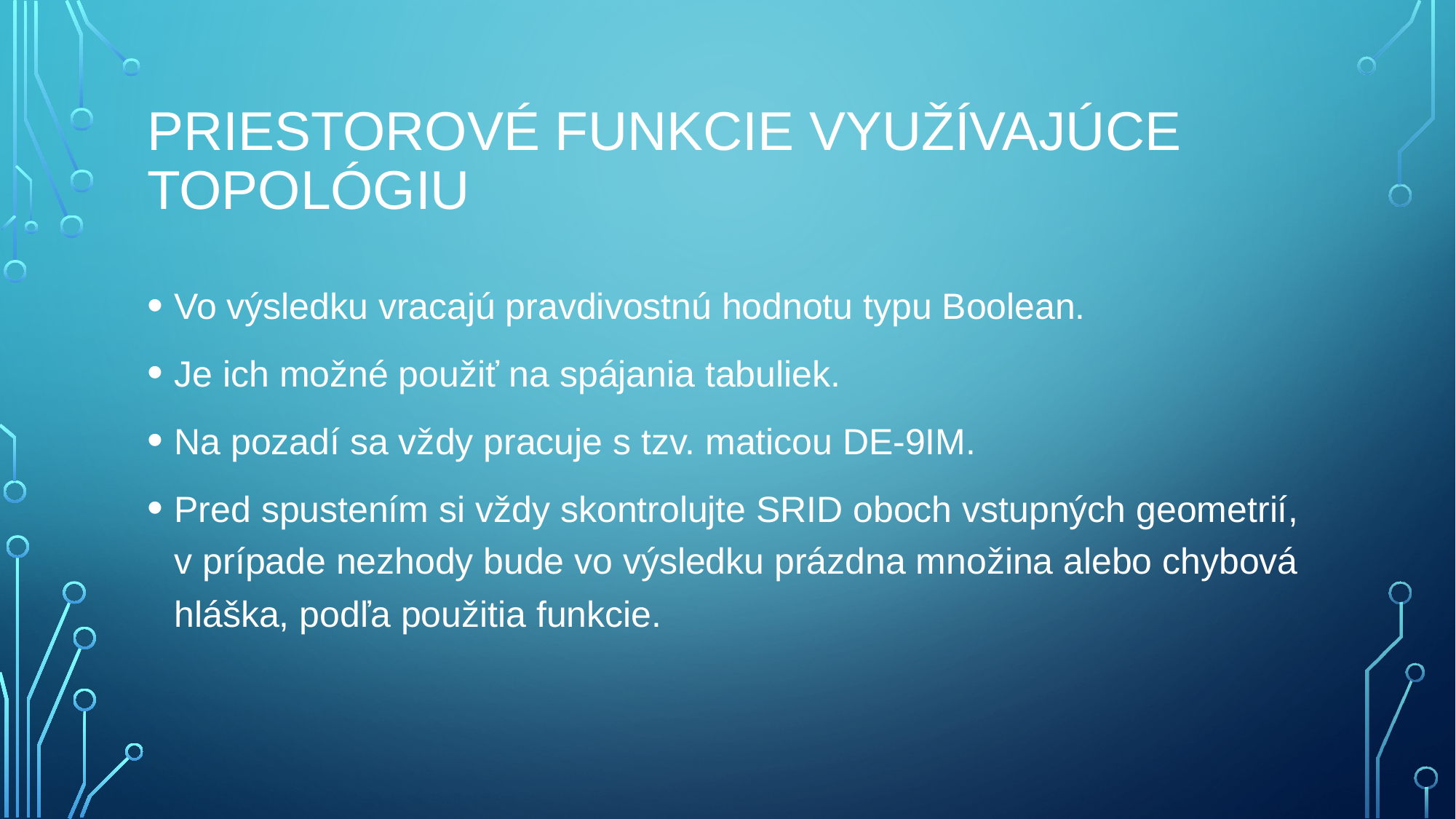

# Priestorové funkcie využívajúce topológiu
Vo výsledku vracajú pravdivostnú hodnotu typu Boolean.
Je ich možné použiť na spájania tabuliek.
Na pozadí sa vždy pracuje s tzv. maticou DE-9IM.
Pred spustením si vždy skontrolujte SRID oboch vstupných geometrií, v prípade nezhody bude vo výsledku prázdna množina alebo chybová hláška, podľa použitia funkcie.